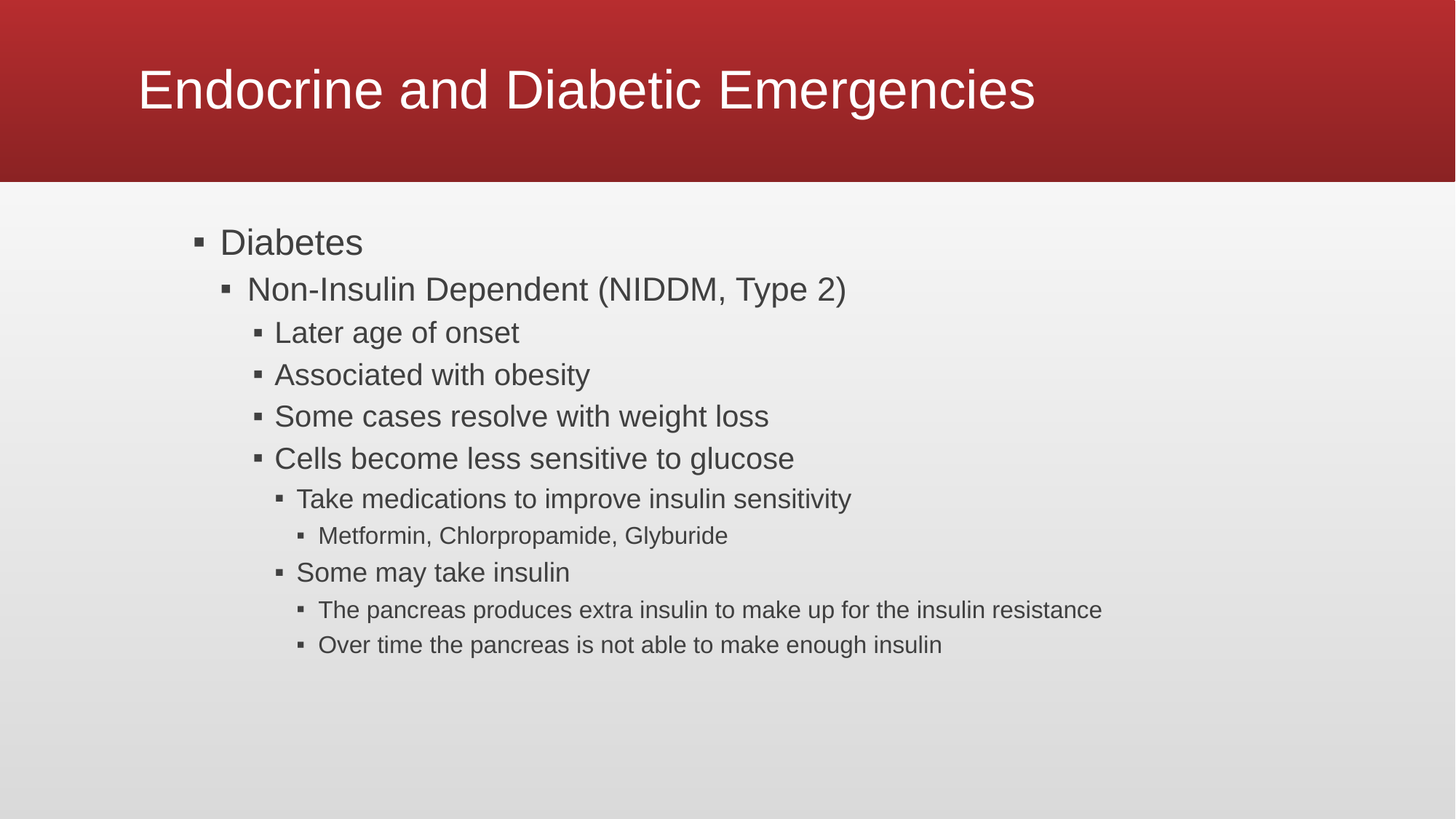

# Endocrine and Diabetic Emergencies
Diabetes
Non-Insulin Dependent (NIDDM, Type 2)
Later age of onset
Associated with obesity
Some cases resolve with weight loss
Cells become less sensitive to glucose
Take medications to improve insulin sensitivity
Metformin, Chlorpropamide, Glyburide
Some may take insulin
The pancreas produces extra insulin to make up for the insulin resistance
Over time the pancreas is not able to make enough insulin